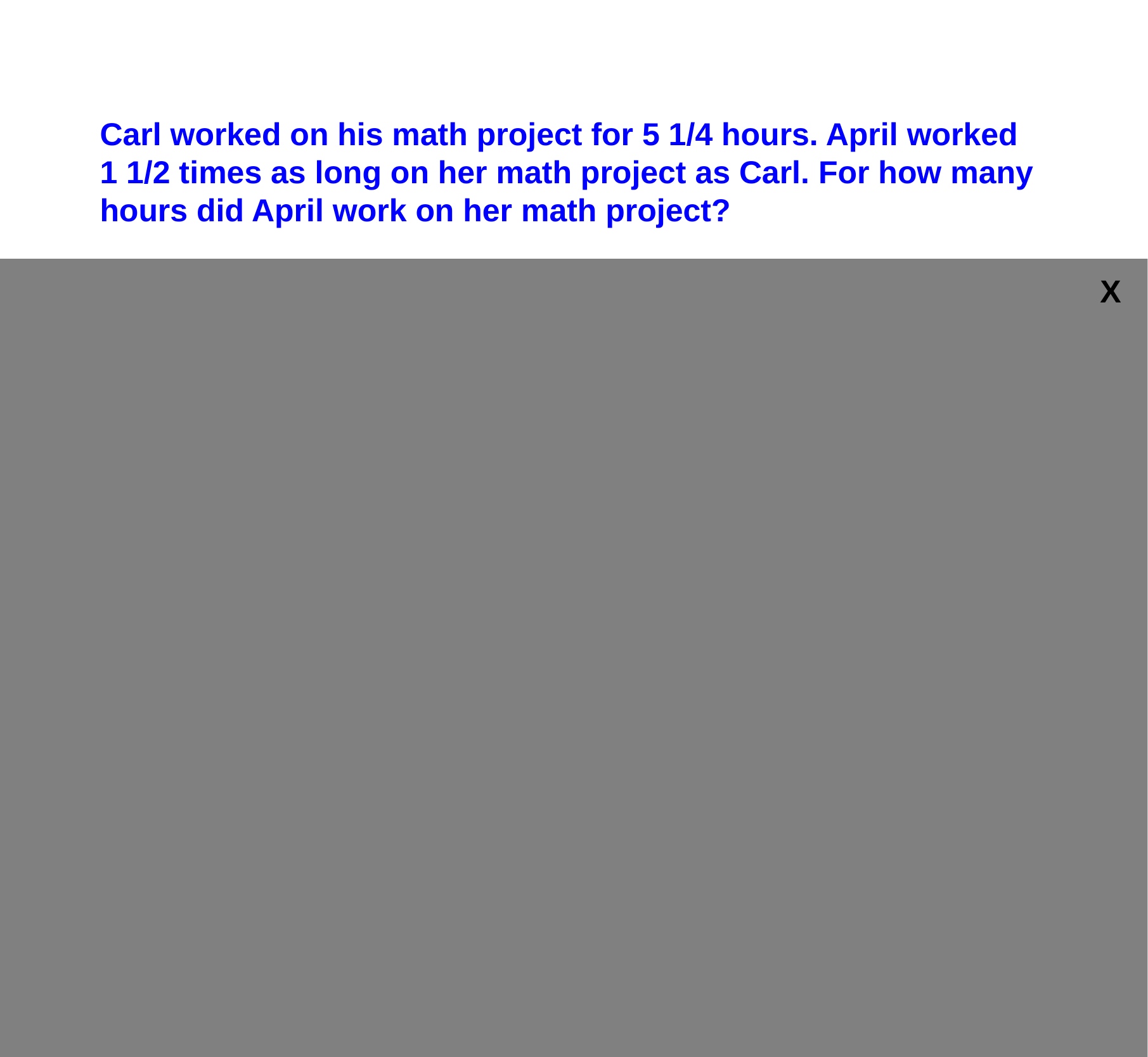

Carl worked on his math project for 5 1/4 hours. April worked 1 1/2 times as long on her math project as Carl. For how many hours did April work on her math project?

X
1
2
1
1
4
5
x
as long as

3
2
21
4
x
63
8
7
8
7
=
=